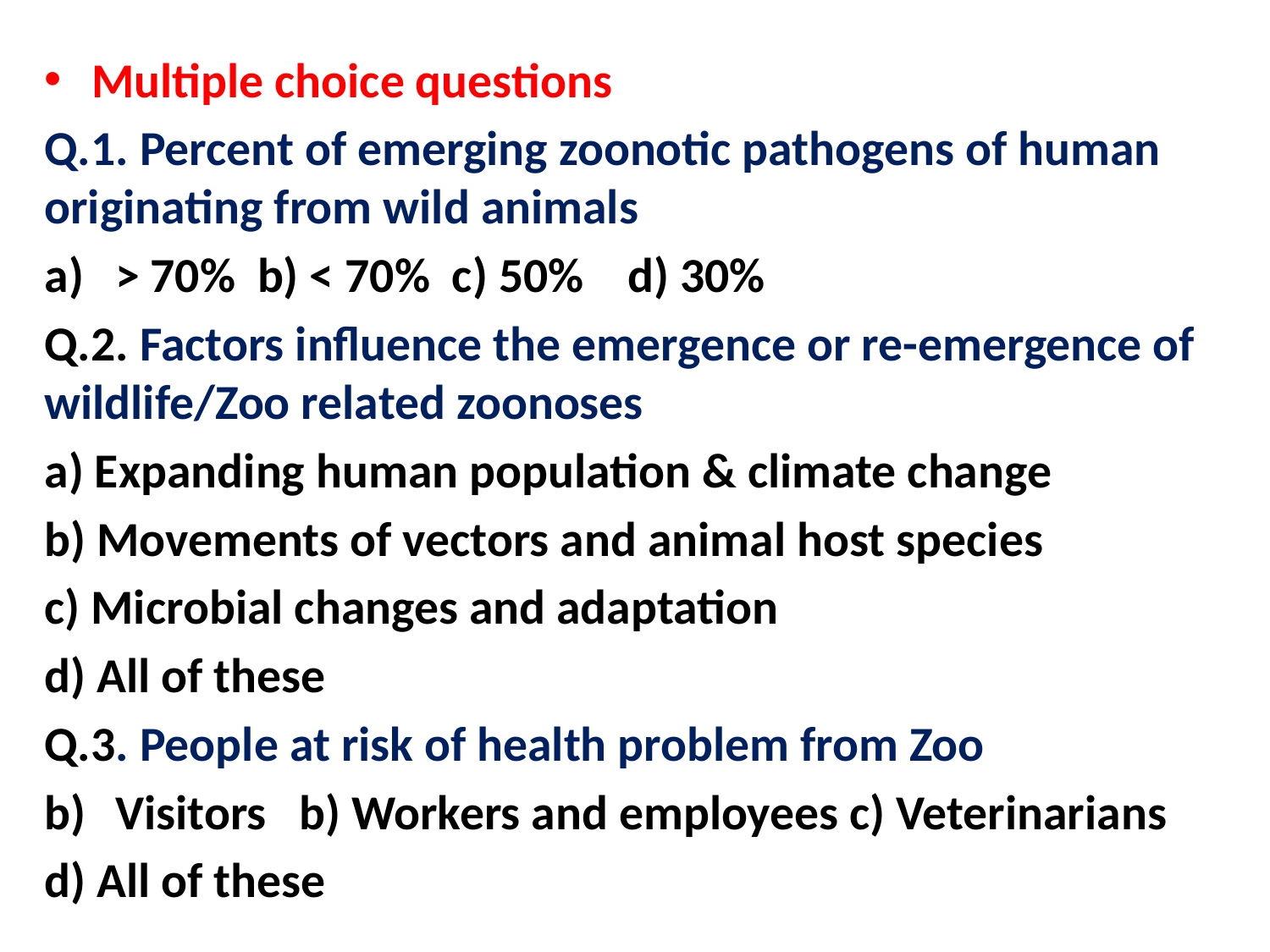

Multiple choice questions
Q.1. Percent of emerging zoonotic pathogens of human originating from wild animals
> 70%  b) < 70%  c) 50%    d) 30%
Q.2. Factors influence the emergence or re-emergence of wildlife/Zoo related zoonoses
a) Expanding human population & climate change
b) Movements of vectors and animal host species
c) Microbial changes and adaptation
d) All of these
Q.3. People at risk of health problem from Zoo
Visitors   b) Workers and employees c) Veterinarians
d) All of these